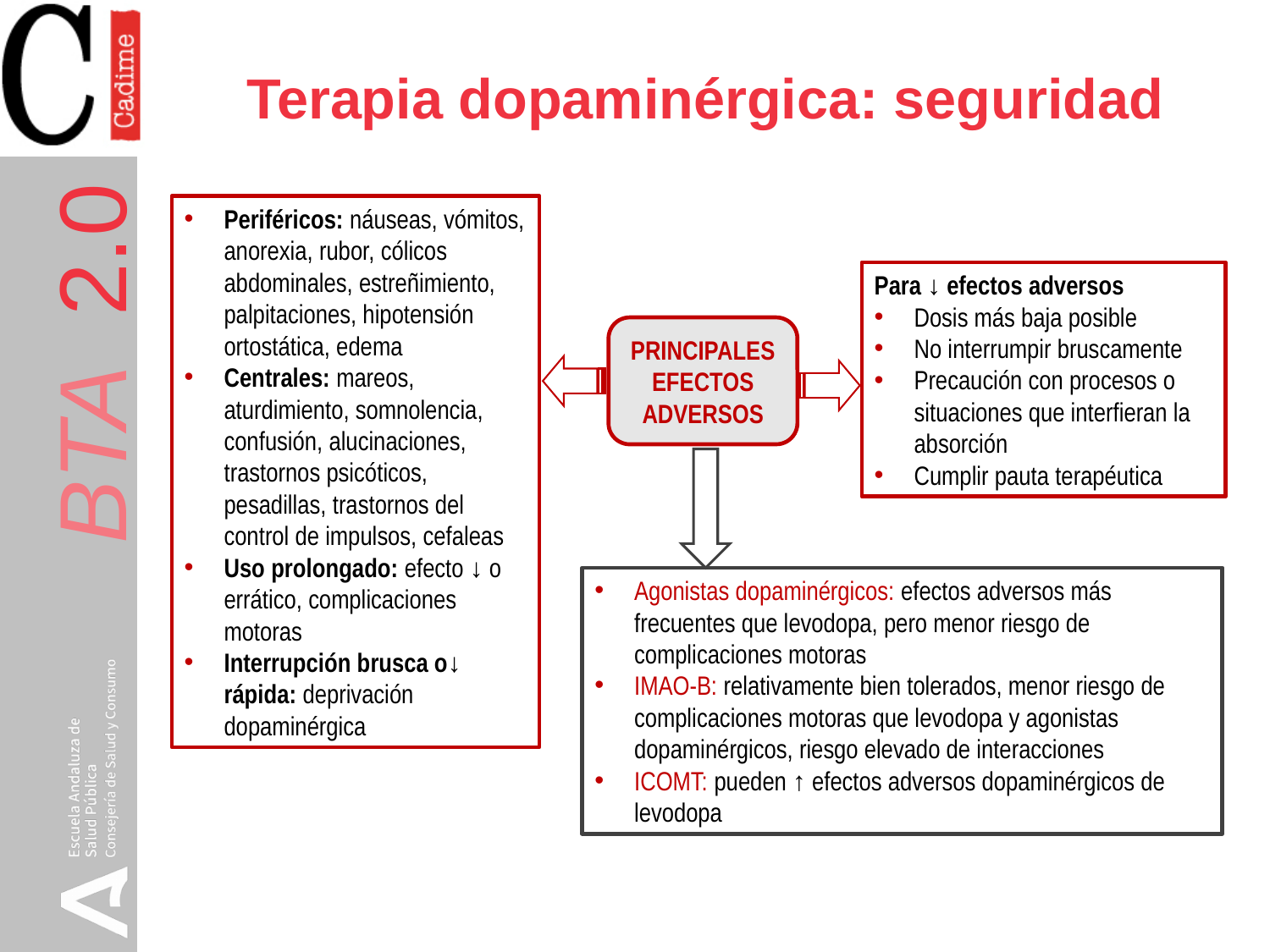

# Terapia dopaminérgica: seguridad
Periféricos: náuseas, vómitos, anorexia, rubor, cólicos abdominales, estreñimiento, palpitaciones, hipotensión ortostática, edema
Centrales: mareos, aturdimiento, somnolencia, confusión, alucinaciones, trastornos psicóticos, pesadillas, trastornos del control de impulsos, cefaleas
Uso prolongado: efecto ↓ o errático, complicaciones motoras
Interrupción brusca o↓ rápida: deprivación dopaminérgica
Para ↓ efectos adversos
Dosis más baja posible
No interrumpir bruscamente
Precaución con procesos o situaciones que interfieran la absorción
Cumplir pauta terapéutica
PRINCIPALES EFECTOS ADVERSOS

Agonistas dopaminérgicos: efectos adversos más frecuentes que levodopa, pero menor riesgo de complicaciones motoras
IMAO-B: relativamente bien tolerados, menor riesgo de complicaciones motoras que levodopa y agonistas dopaminérgicos, riesgo elevado de interacciones
ICOMT: pueden ↑ efectos adversos dopaminérgicos de levodopa